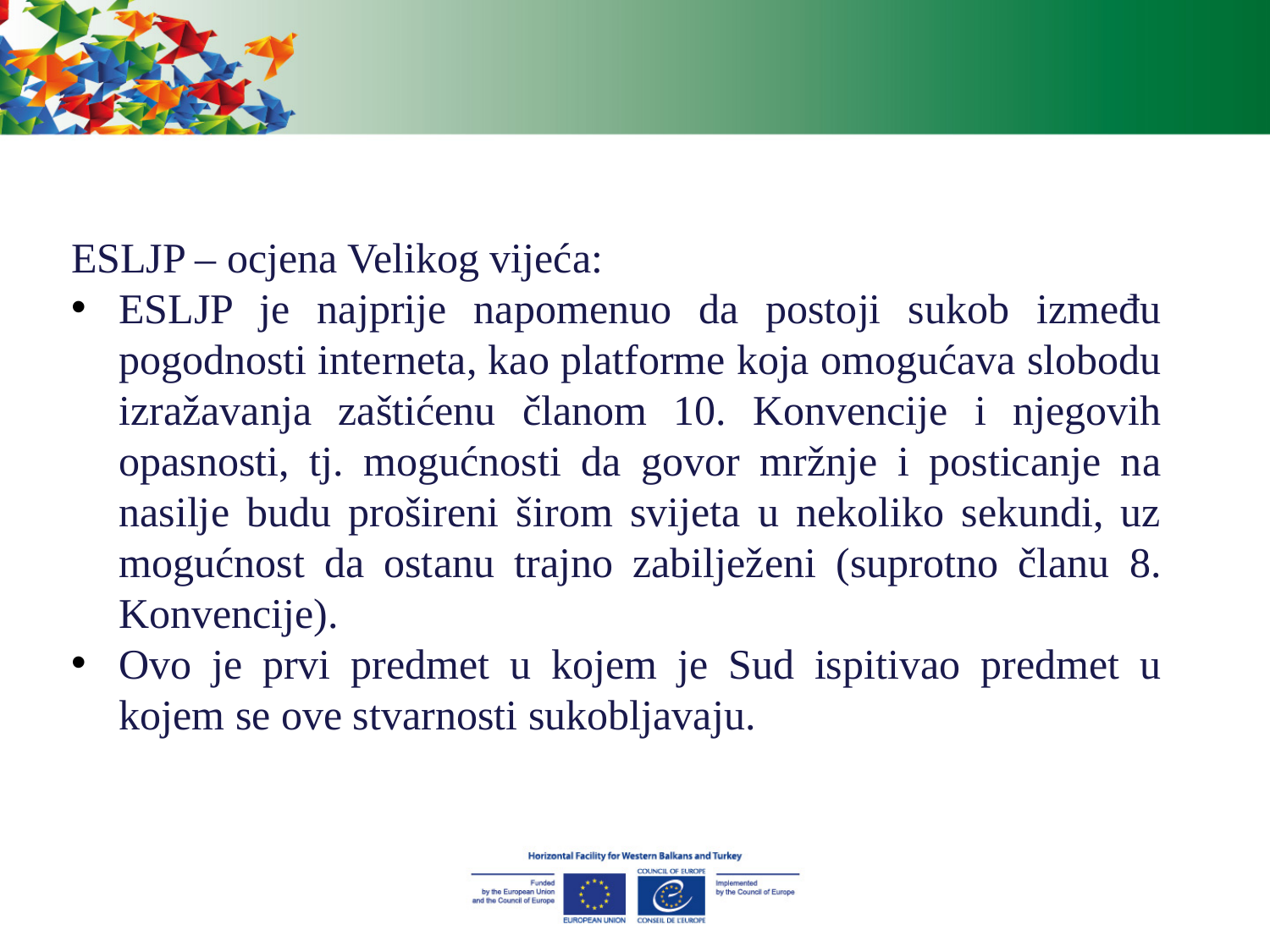

ESLJP – ocjena Velikog vijeća:
ESLJP je najprije napomenuo da postoji sukob između pogodnosti interneta, kao platforme koja omogućava slobodu izražavanja zaštićenu članom 10. Konvencije i njegovih opasnosti, tj. mogućnosti da govor mržnje i posticanje na nasilje budu prošireni širom svijeta u nekoliko sekundi, uz mogućnost da ostanu trajno zabilježeni (suprotno članu 8. Konvencije).
Ovo je prvi predmet u kojem je Sud ispitivao predmet u kojem se ove stvarnosti sukobljavaju.